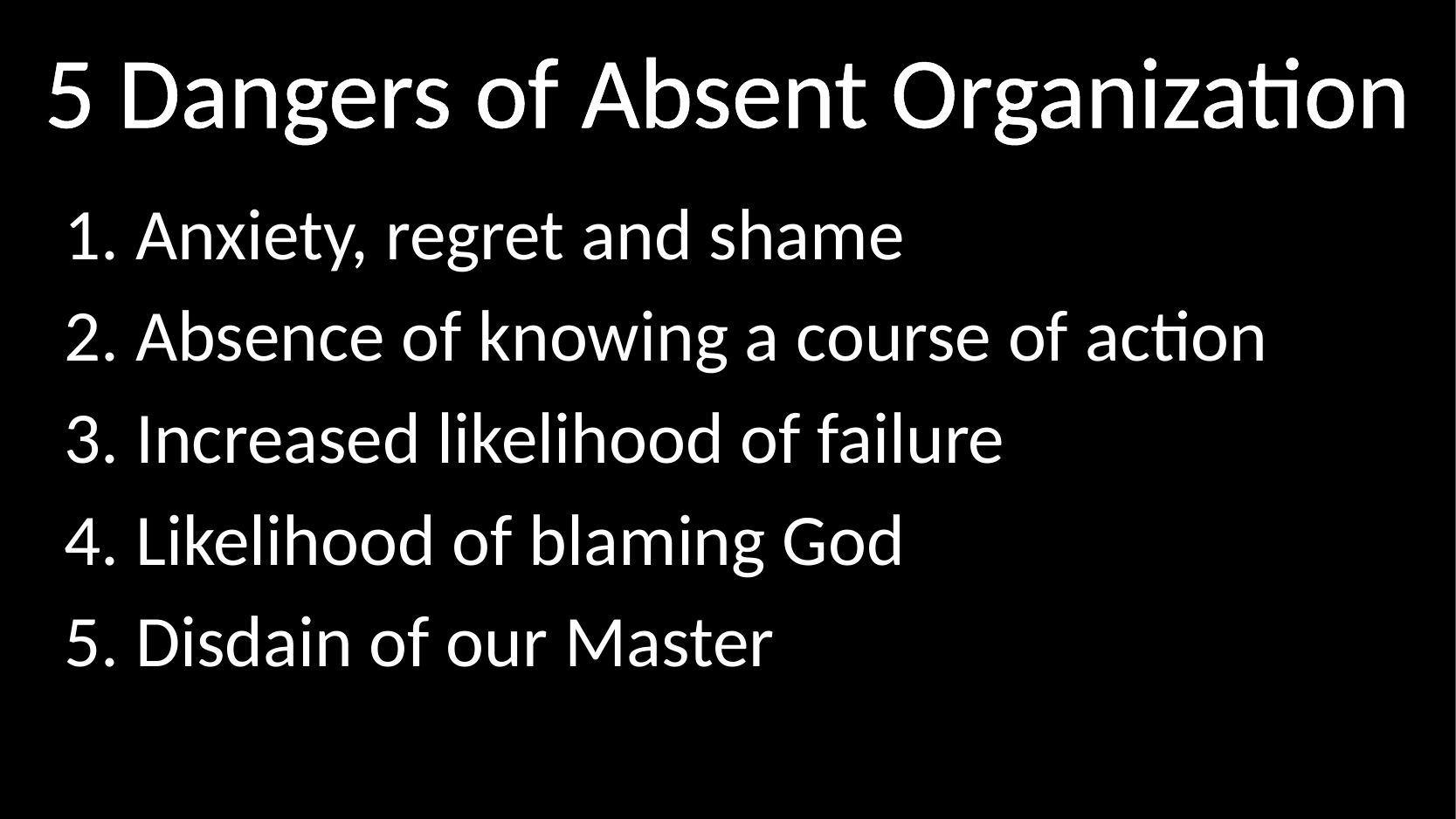

# 5 Dangers of Absent Organization
1. Anxiety, regret and shame
2. Absence of knowing a course of action
3. Increased likelihood of failure
4. Likelihood of blaming God
5. Disdain of our Master